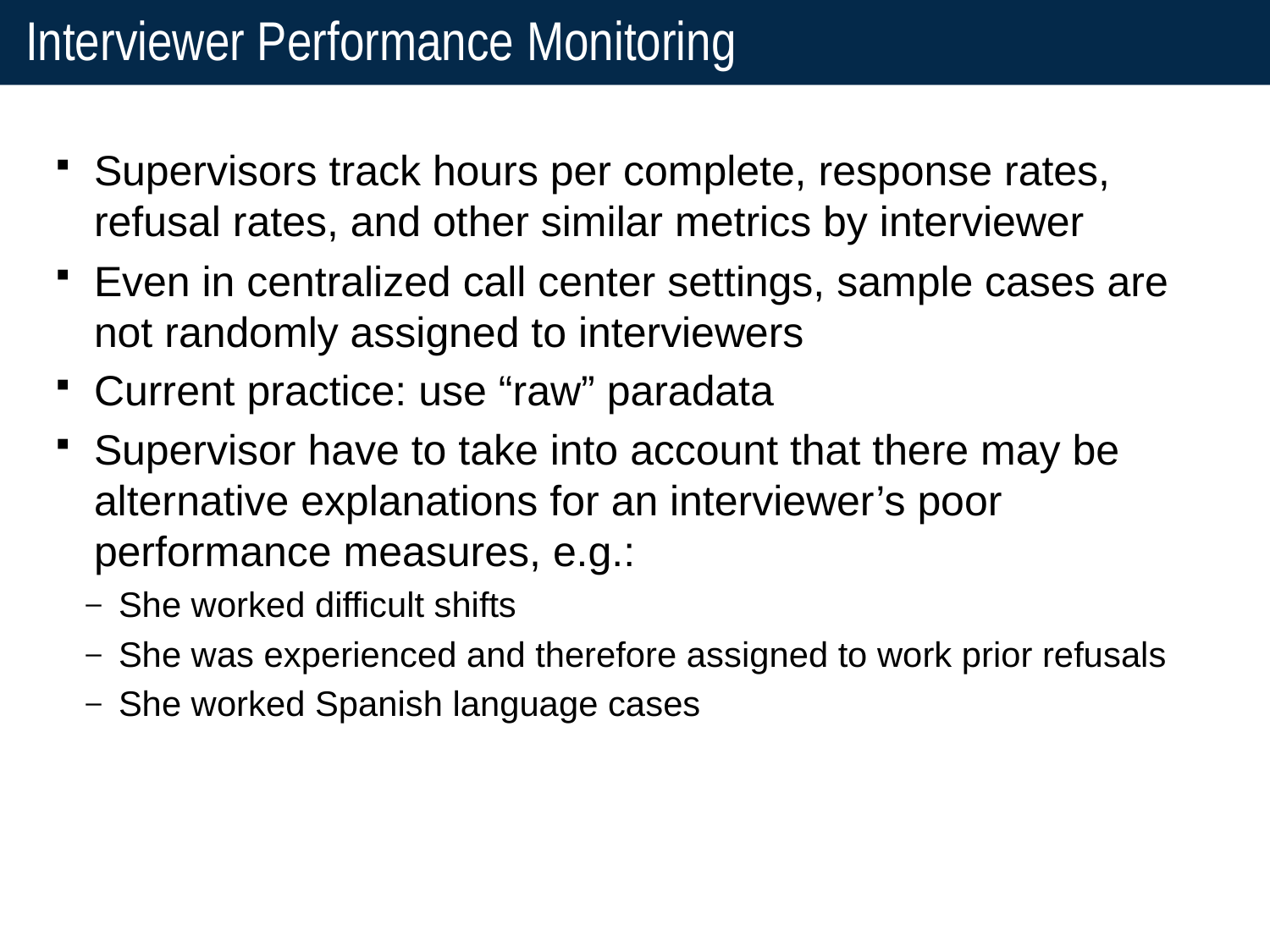

# Interviewer Performance Monitoring
Supervisors track hours per complete, response rates, refusal rates, and other similar metrics by interviewer
Even in centralized call center settings, sample cases are not randomly assigned to interviewers
Current practice: use “raw” paradata
Supervisor have to take into account that there may be alternative explanations for an interviewer’s poor performance measures, e.g.:
She worked difficult shifts
She was experienced and therefore assigned to work prior refusals
She worked Spanish language cases